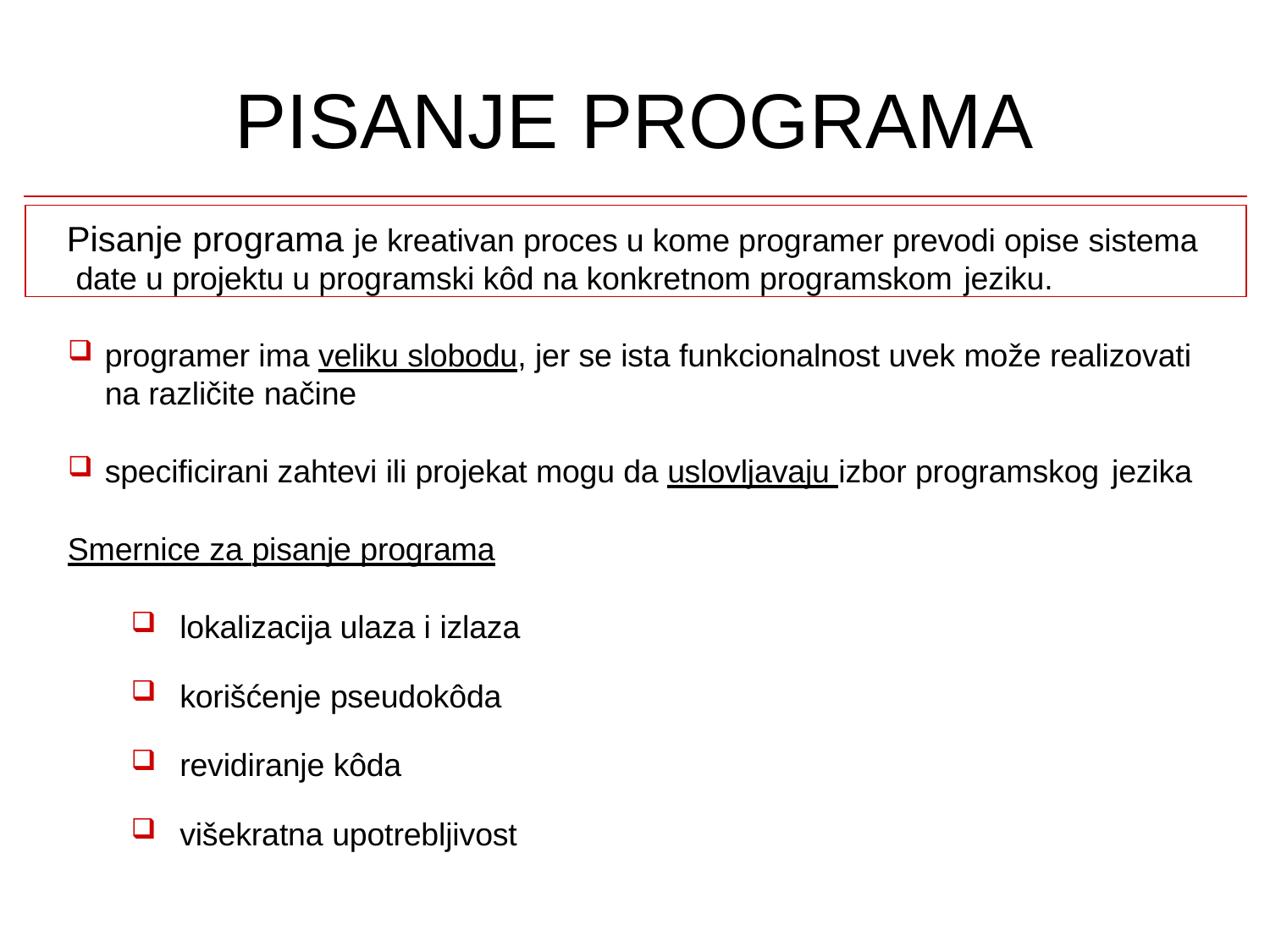

# PISANJE PROGRAMA

Pisanje programa je kreativan proces u kome programer prevodi opise sistema  date u projektu u programski kôd na konkretnom programskom jeziku.
programer ima veliku slobodu, jer se ista funkcionalnost uvek može realizovati  na različite načine

specificirani zahtevi ili projekat mogu da uslovljavaju izbor programskog jezika

Smernice za pisanje programa

lokalizacija ulaza i izlaza

korišćenje pseudokôda

revidiranje kôda

višekratna upotrebljivost